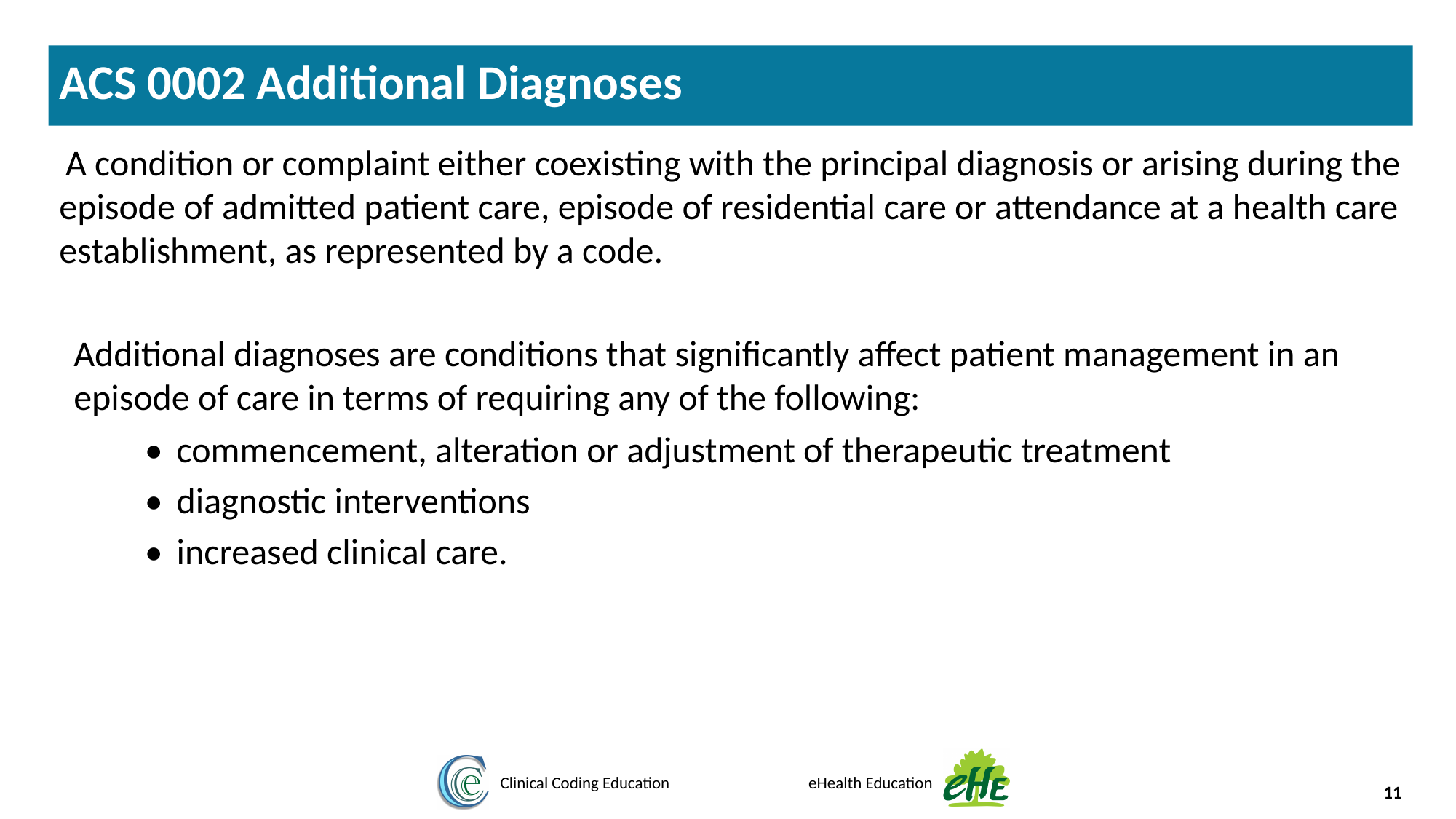

ACS 0002 Additional Diagnoses
 A condition or complaint either coexisting with the principal diagnosis or arising during the episode of admitted patient care, episode of residential care or attendance at a health care establishment, as represented by a code.

Additional diagnoses are conditions that significantly affect patient management in an episode of care in terms of requiring any of the following:
•	commencement, alteration or adjustment of therapeutic treatment
•	diagnostic interventions
•	increased clinical care.
11